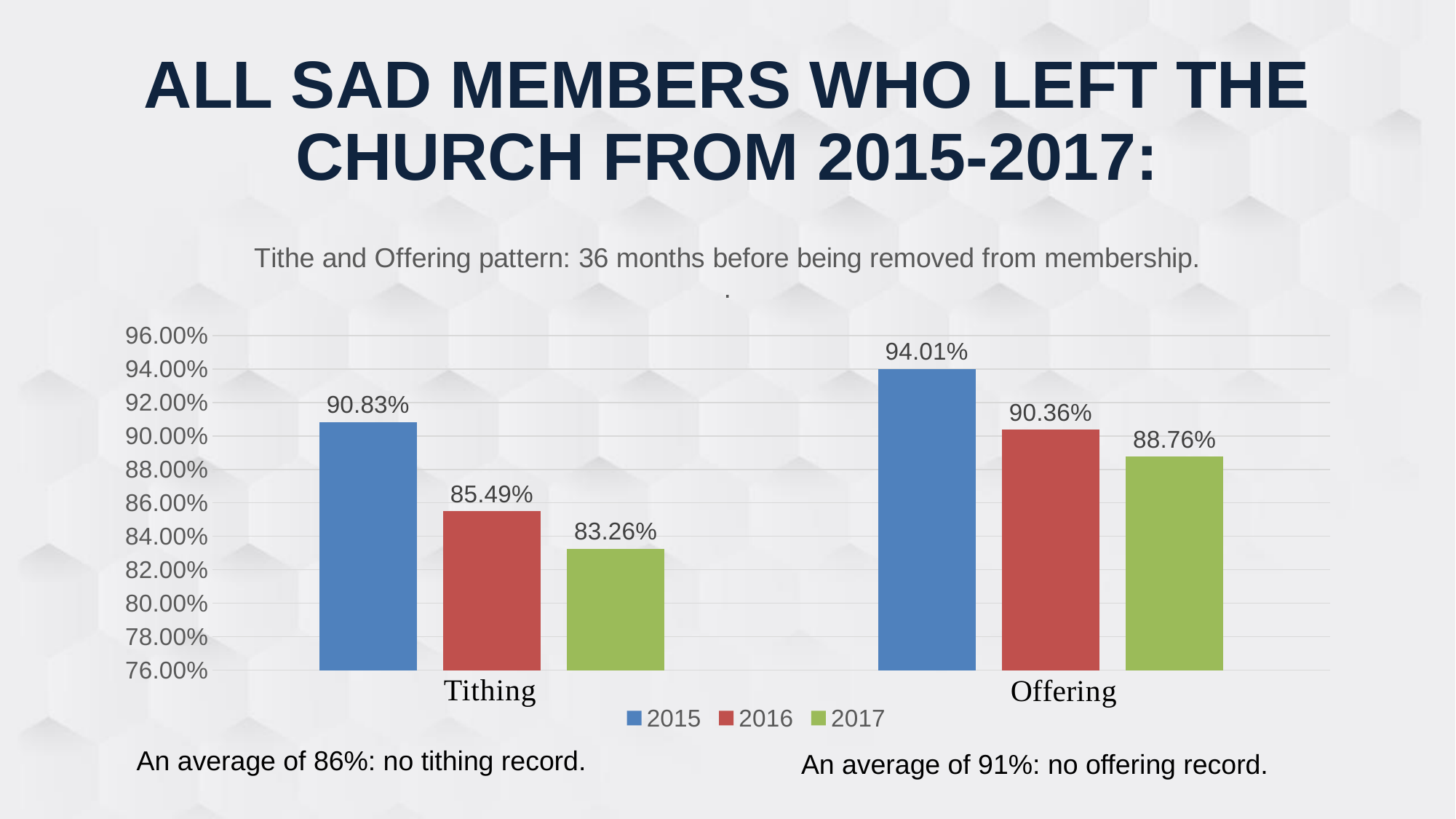

# All SAD members who left the church from 2015-2017:

### Chart: Tithe and Offering pattern: 36 months before being removed from membership.
.

| Category | 2015 | 2016 | 2017 |
|---|---|---|---|
| DÍZIMOS | 0.9083 | 0.8549 | 0.8326 |
| OFERTAS | 0.9401 | 0.9036 | 0.8876 |
An average of 86%: no tithing record.

An average of 91%: no offering record.